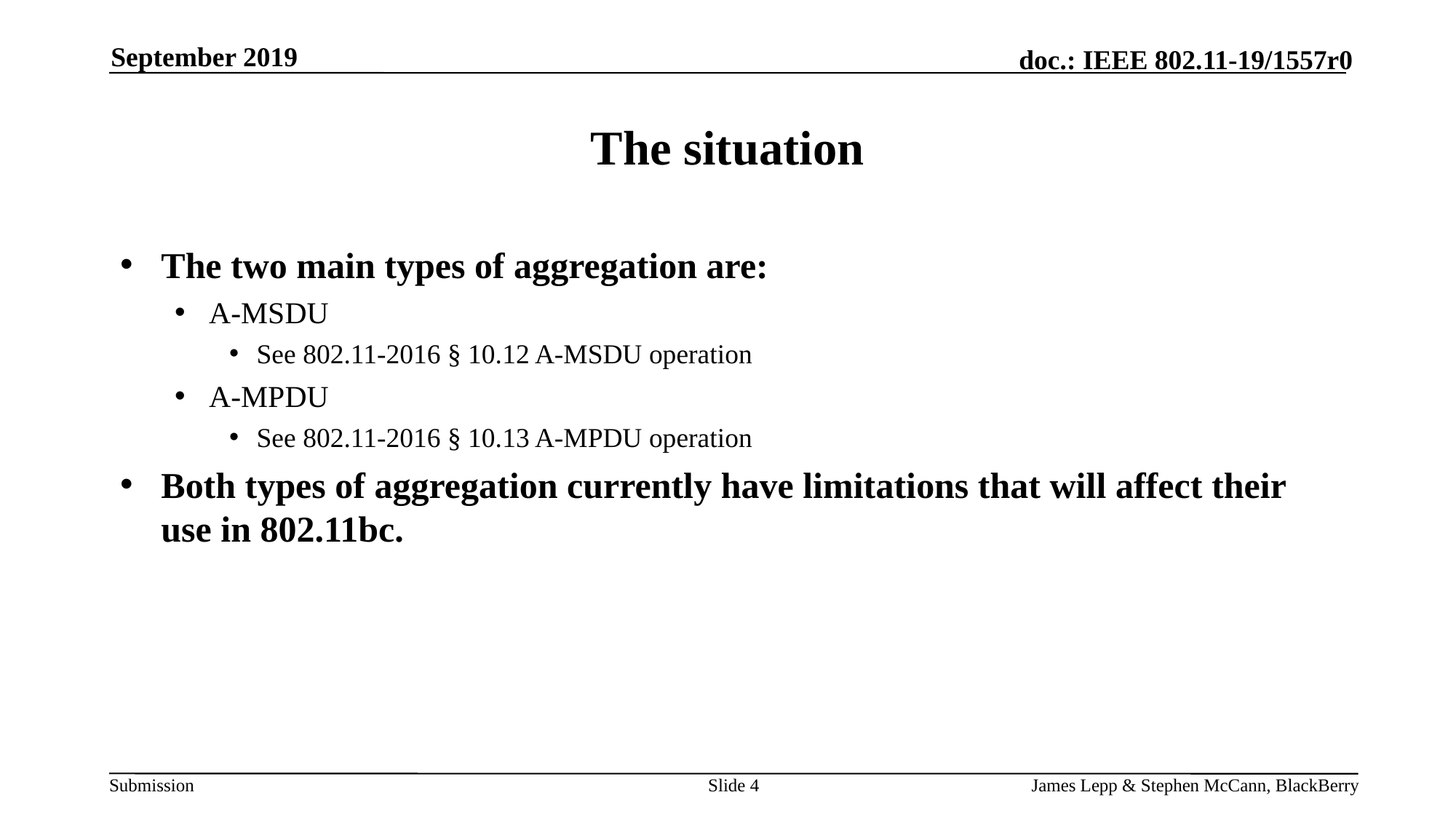

September 2019
# The situation
The two main types of aggregation are:
A-MSDU
See 802.11-2016 § 10.12 A-MSDU operation
A-MPDU
See 802.11-2016 § 10.13 A-MPDU operation
Both types of aggregation currently have limitations that will affect their use in 802.11bc.

Slide 4
James Lepp & Stephen McCann, BlackBerry